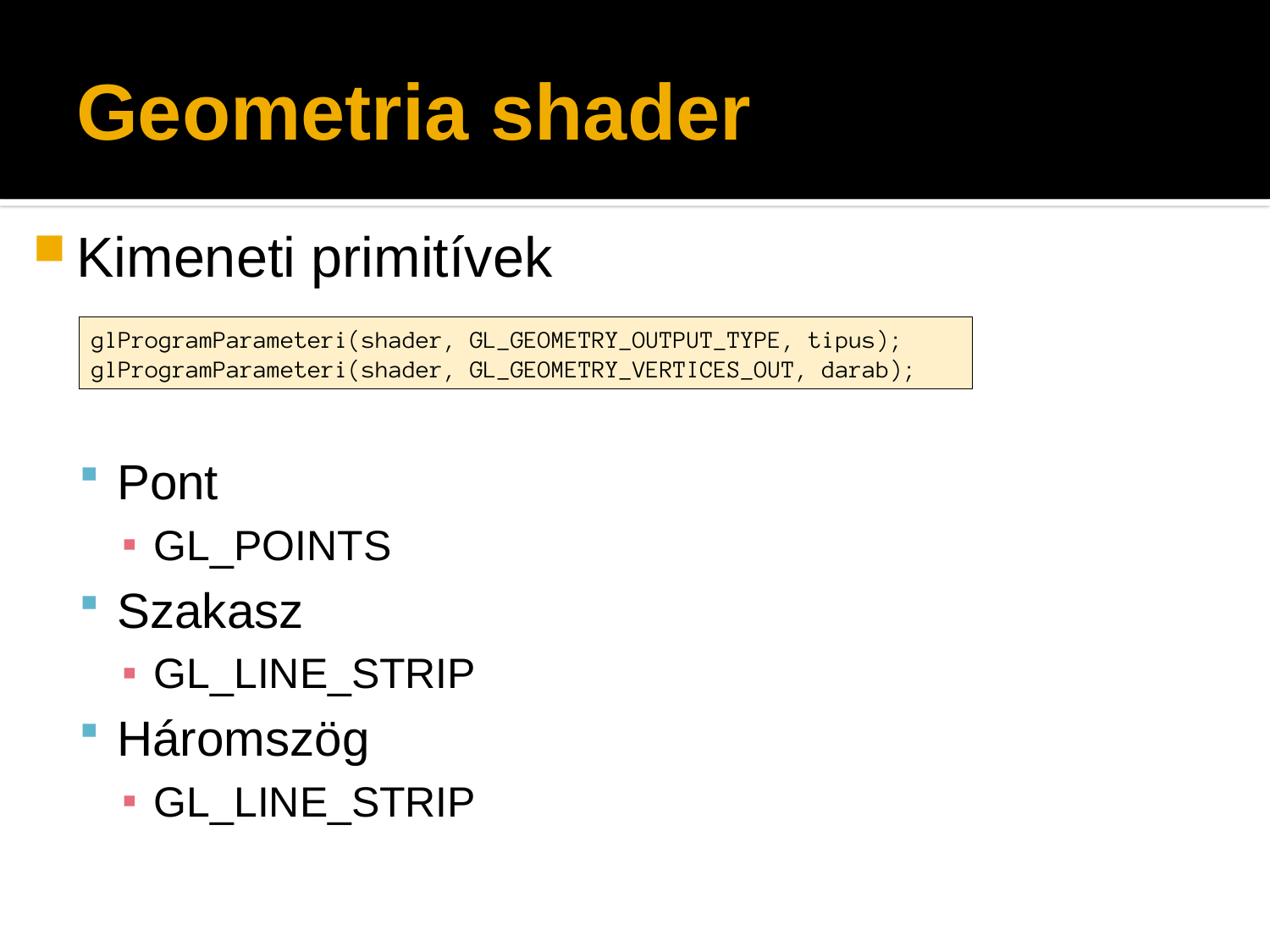

# Geometria shader
Kimeneti primitívek

Pont
GL_POINTS
Szakasz
GL_LINE_STRIP
Háromszög
GL_LINE_STRIP
glProgramParameteri(shader, GL_GEOMETRY_OUTPUT_TYPE, tipus);
glProgramParameteri(shader, GL_GEOMETRY_VERTICES_OUT, darab);